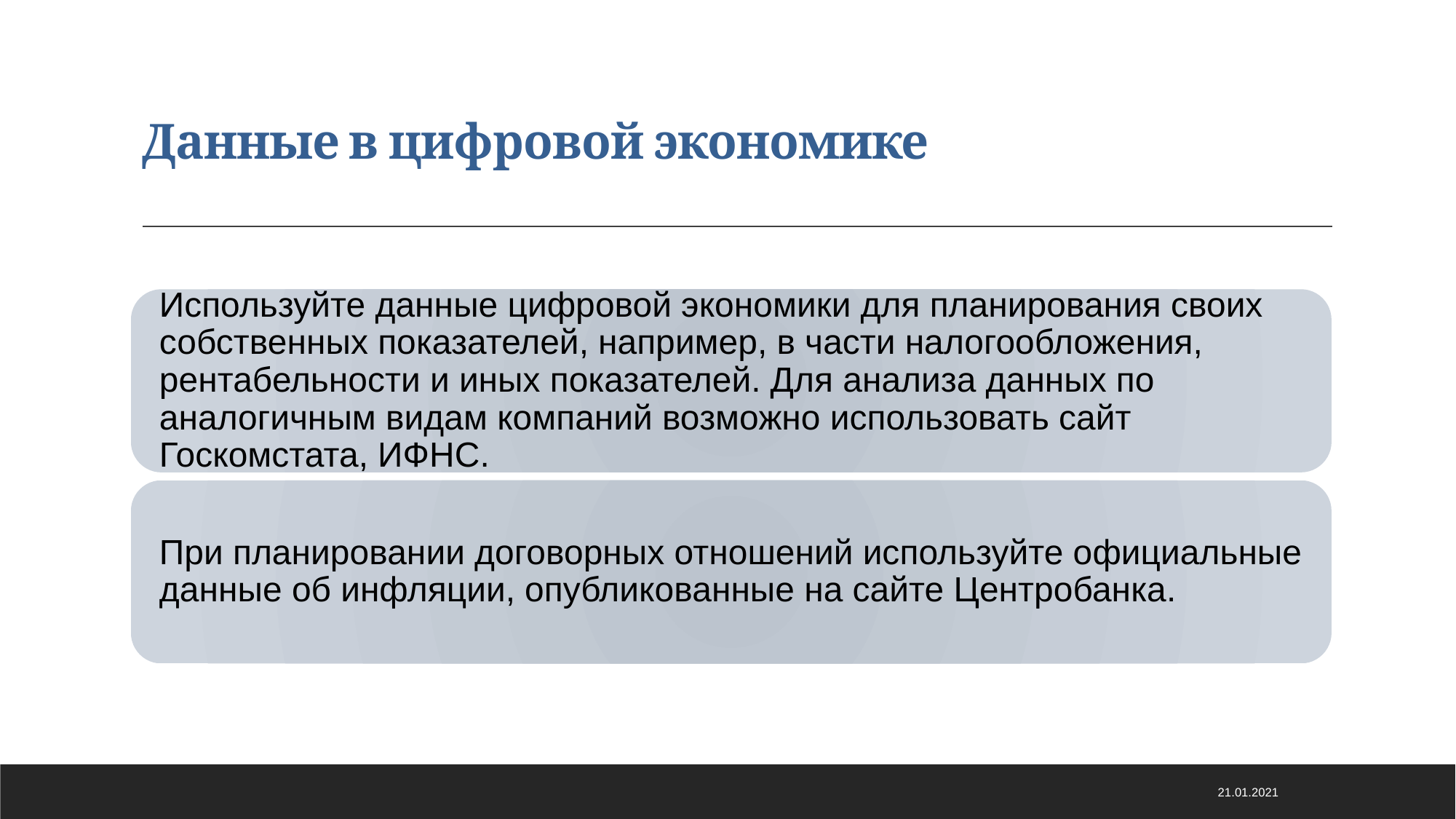

# Данные в цифровой экономике
Используйте данные цифровой экономики для планирования своих собственных показателей, например, в части налогообложения, рентабельности и иных показателей. Для анализа данных по аналогичным видам компаний возможно использовать сайт Госкомстата, ИФНС.
При планировании договорных отношений используйте официальные данные об инфляции, опубликованные на сайте Центробанка.
21.01.2021